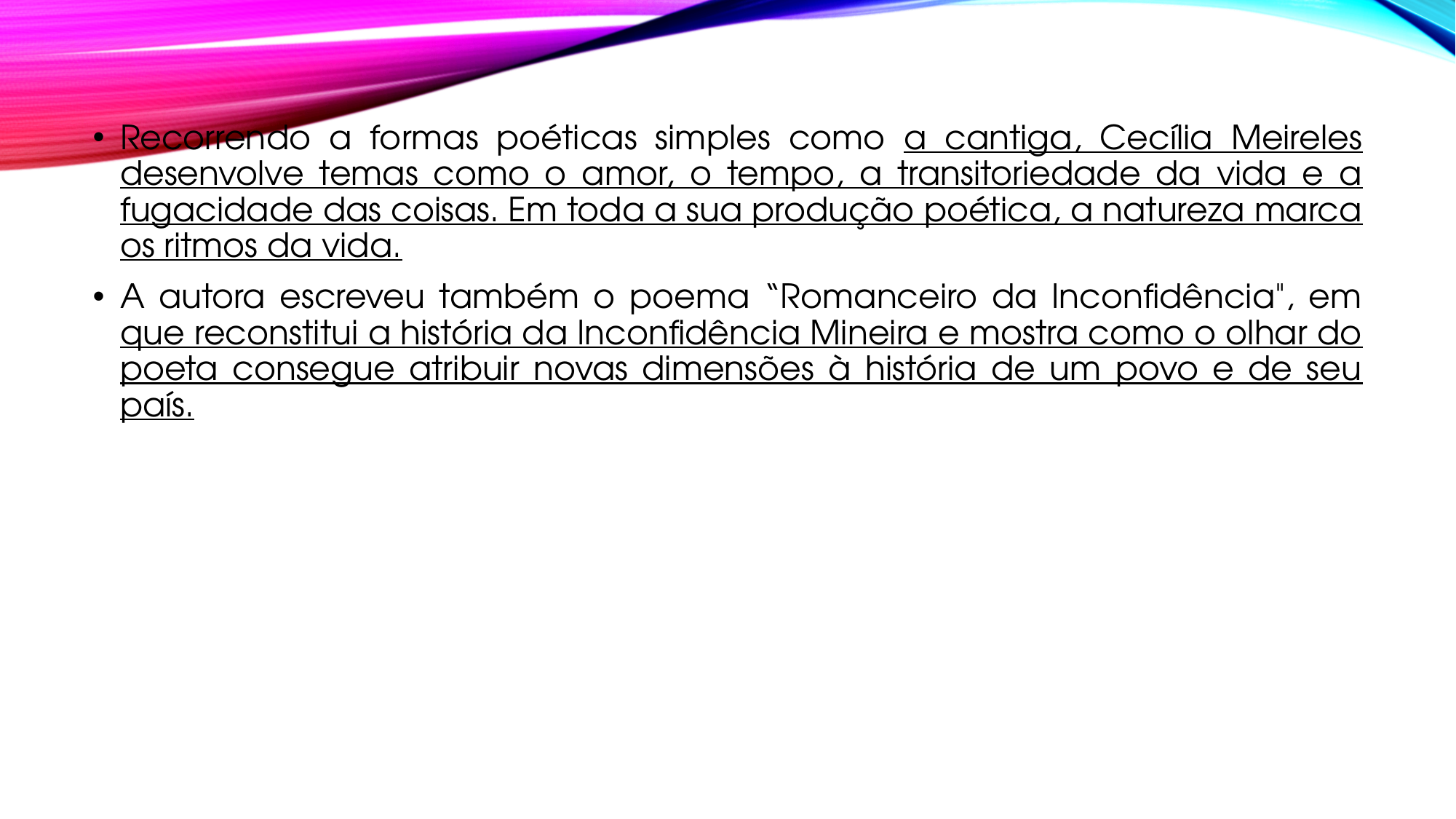

Recorrendo a formas poéticas simples como a cantiga, Cecília Meireles desenvolve temas como o amor, o tempo, a transitoriedade da vida e a fugacidade das coisas. Em toda a sua produção poética, a natureza marca os ritmos da vida.
A autora escreveu também o poema “Romanceiro da Inconfidência", em que reconstitui a história da Inconfidência Mineira e mostra como o olhar do poeta consegue atribuir novas dimensões à história de um povo e de seu país.